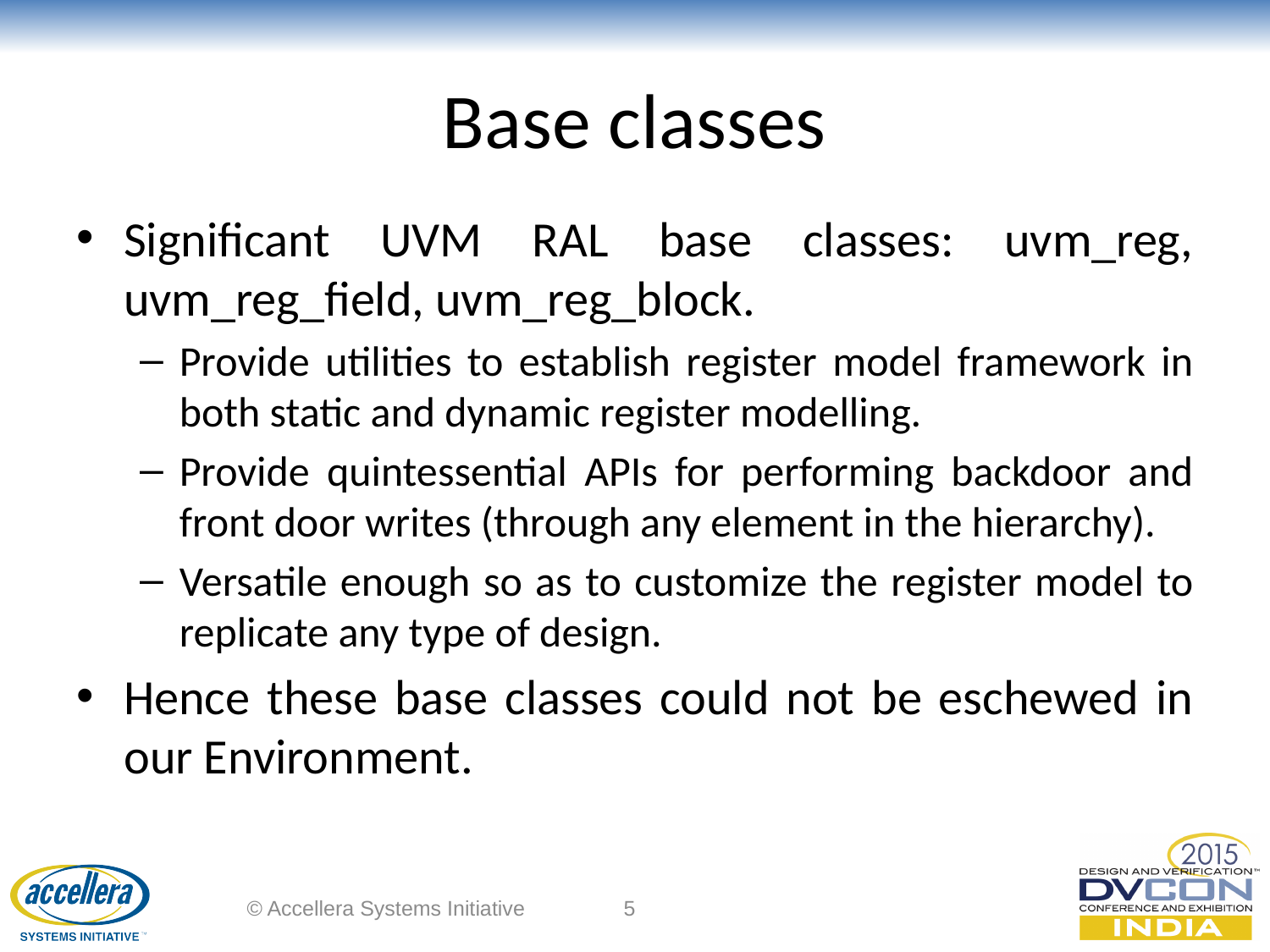

# Base classes
Significant UVM RAL base classes: uvm_reg, uvm_reg_field, uvm_reg_block.
Provide utilities to establish register model framework in both static and dynamic register modelling.
Provide quintessential APIs for performing backdoor and front door writes (through any element in the hierarchy).
Versatile enough so as to customize the register model to replicate any type of design.
Hence these base classes could not be eschewed in our Environment.

© Accellera Systems Initiative
5